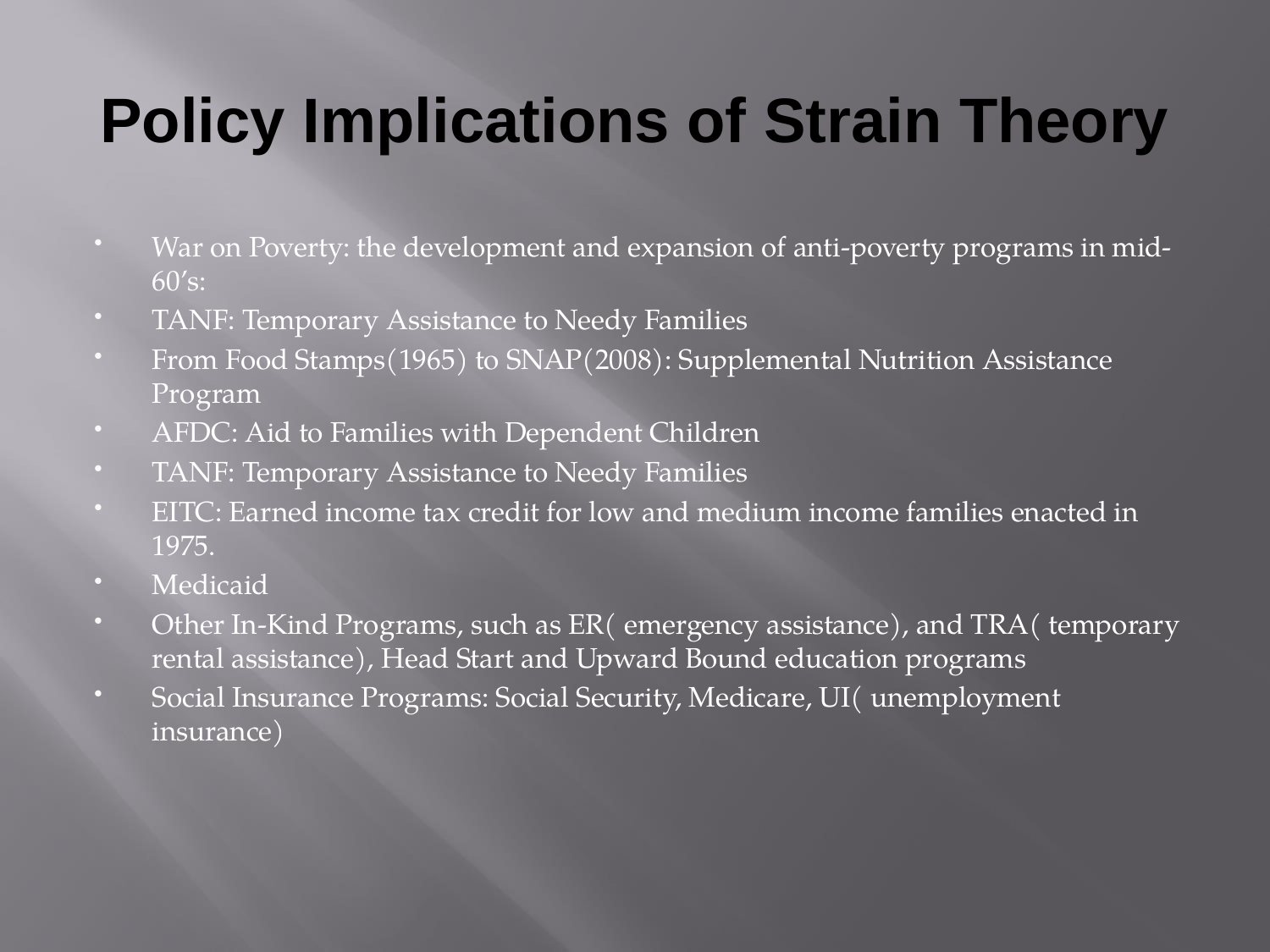

# Policy Implications of Strain Theory
War on Poverty: the development and expansion of anti-poverty programs in mid-60’s:
TANF: Temporary Assistance to Needy Families
From Food Stamps(1965) to SNAP(2008): Supplemental Nutrition Assistance Program
AFDC: Aid to Families with Dependent Children
TANF: Temporary Assistance to Needy Families
EITC: Earned income tax credit for low and medium income families enacted in 1975.
Medicaid
Other In-Kind Programs, such as ER( emergency assistance), and TRA( temporary rental assistance), Head Start and Upward Bound education programs
Social Insurance Programs: Social Security, Medicare, UI( unemployment insurance)